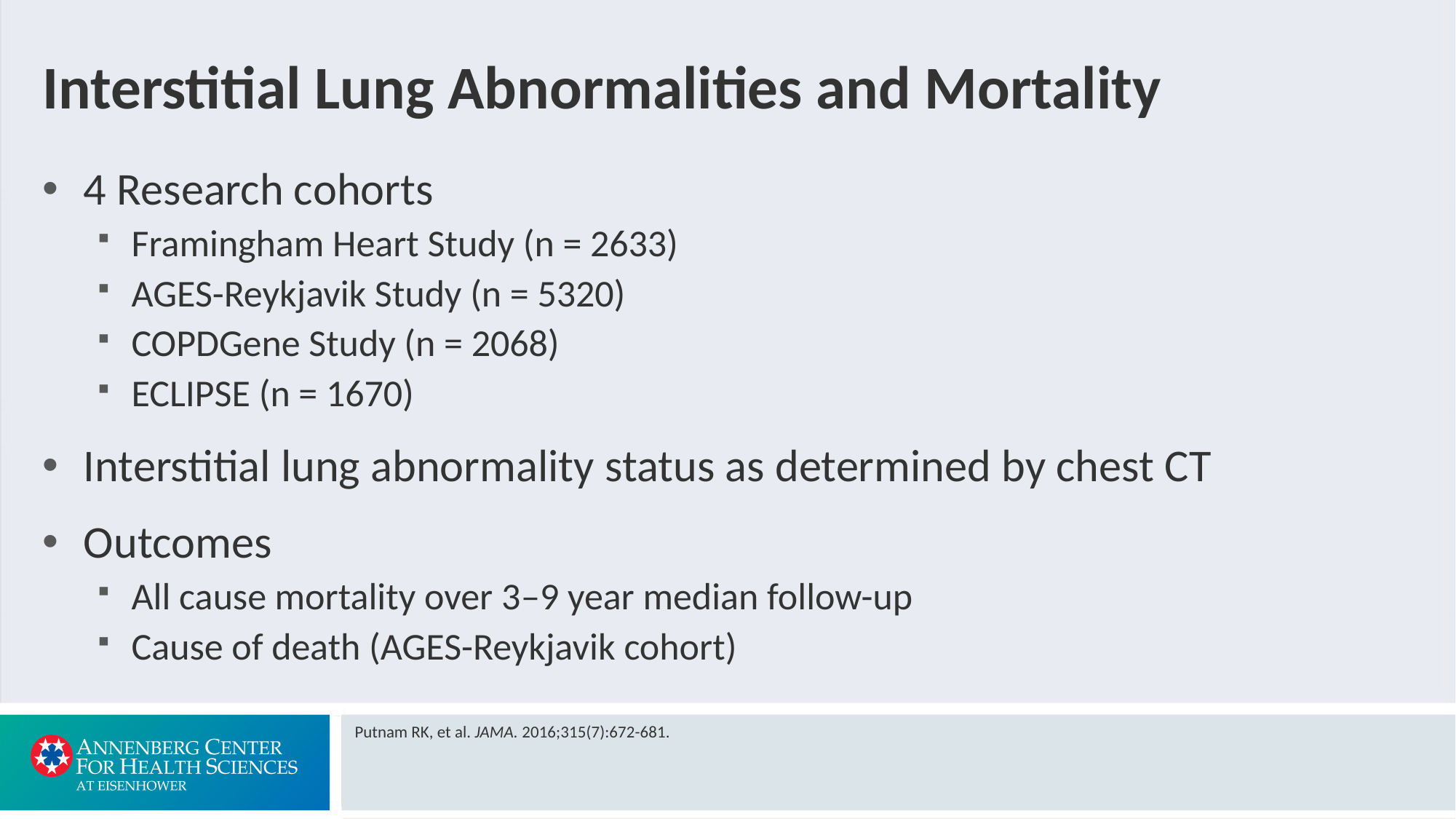

# Interstitial Lung Abnormalities and Mortality
4 Research cohorts
Framingham Heart Study (n = 2633)
AGES-Reykjavik Study (n = 5320)
COPDGene Study (n = 2068)
ECLIPSE (n = 1670)
Interstitial lung abnormality status as determined by chest CT
Outcomes
All cause mortality over 3‒9 year median follow-up
Cause of death (AGES-Reykjavik cohort)

Putnam RK, et al. JAMA. 2016;315(7):672-681.